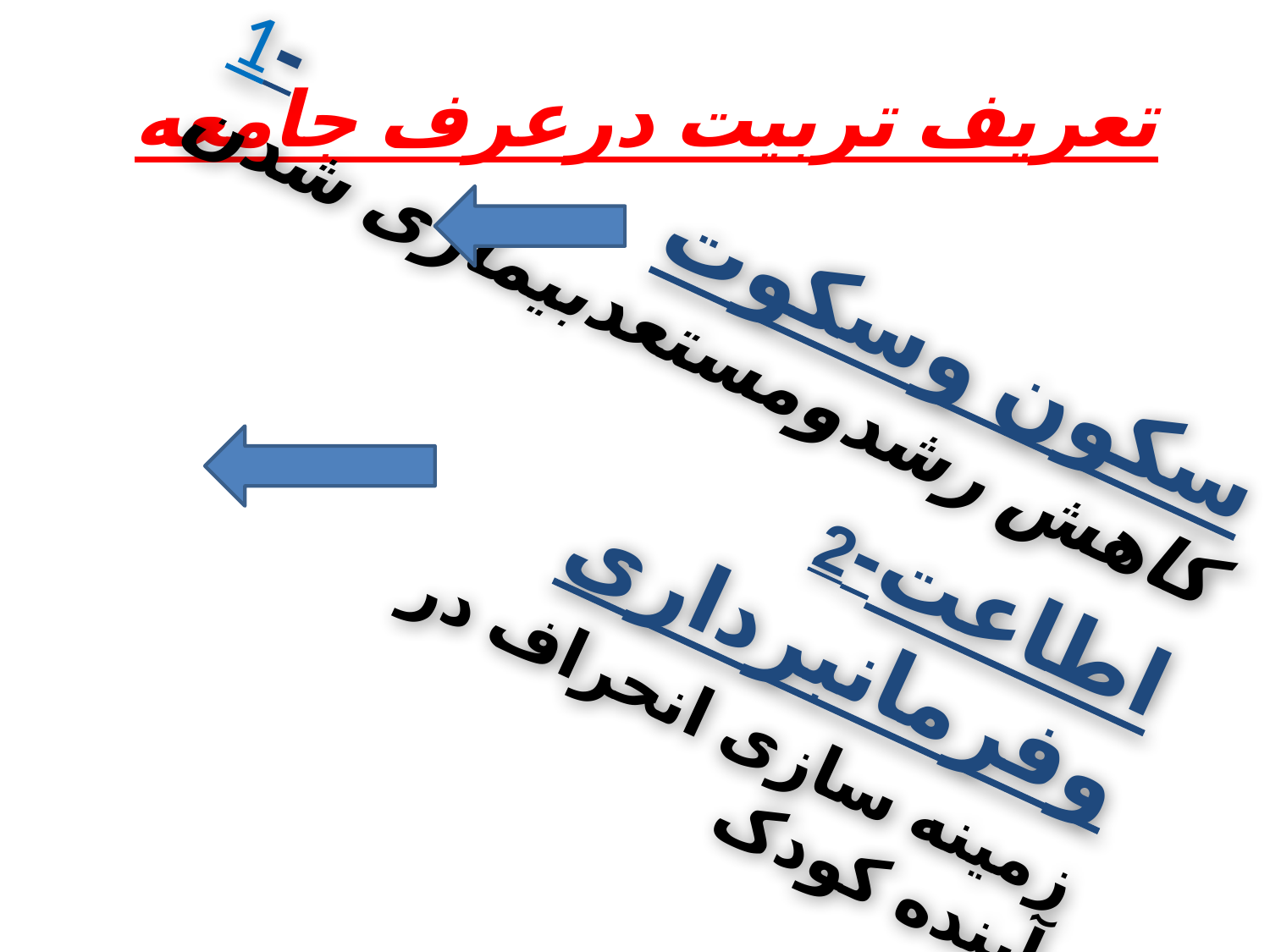

# تعریف تربیت درعرف جامعه
1-سکون وسکوت                  کاهش رشدومستعدبیماری شدن
2-اطاعت وفرمانبرداری
زمینه سازی انحراف در آینده کودک